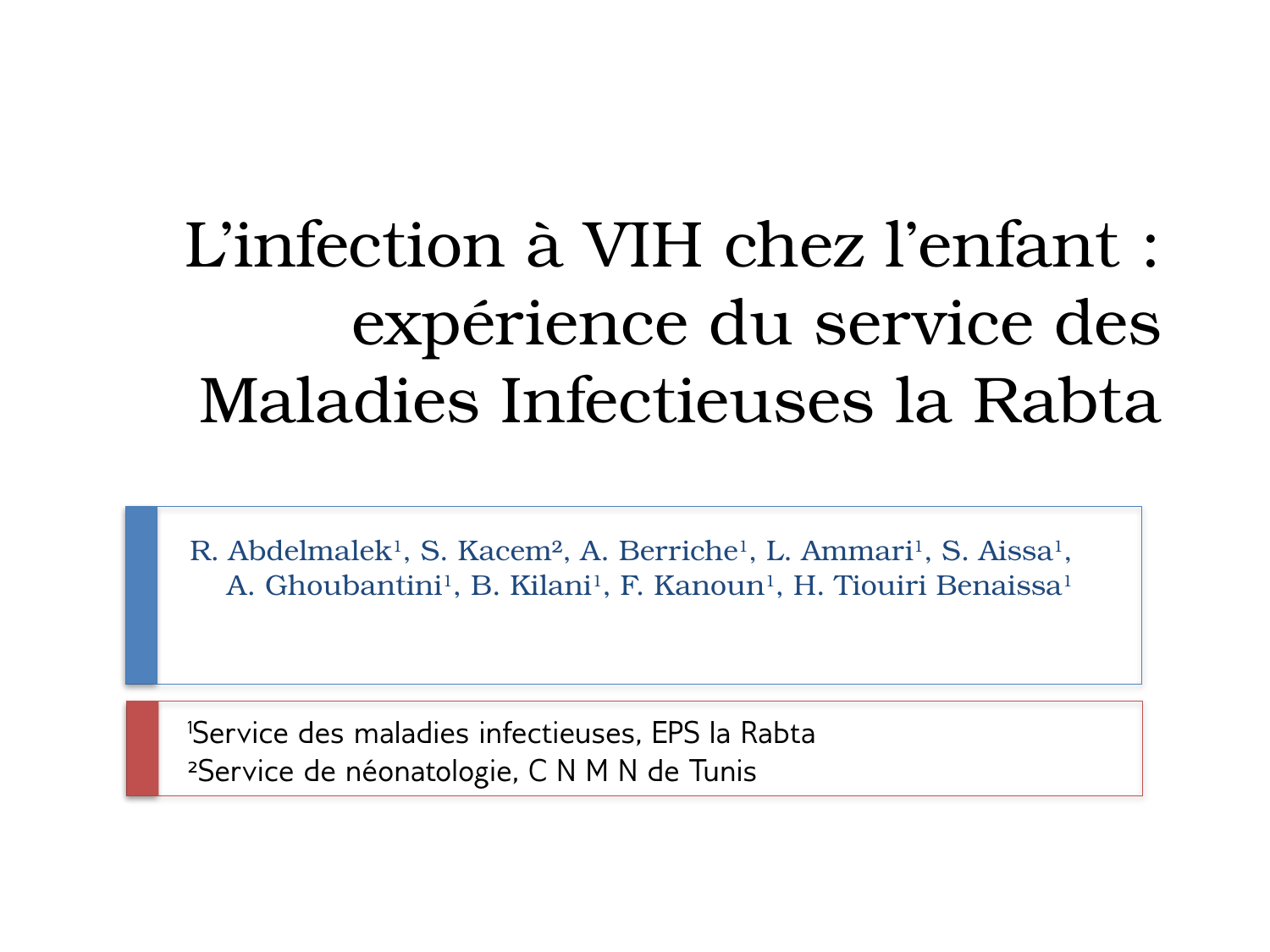

# L’infection à VIH chez l’enfant : expérience du service des Maladies Infectieuses la Rabta
R. Abdelmalek1, S. Kacem², A. Berriche1, L. Ammari1, S. Aissa1, A. Ghoubantini1, B. Kilani1, F. Kanoun1, H. Tiouiri Benaissa1
1Service des maladies infectieuses, EPS la Rabta
²Service de néonatologie, C N M N de Tunis